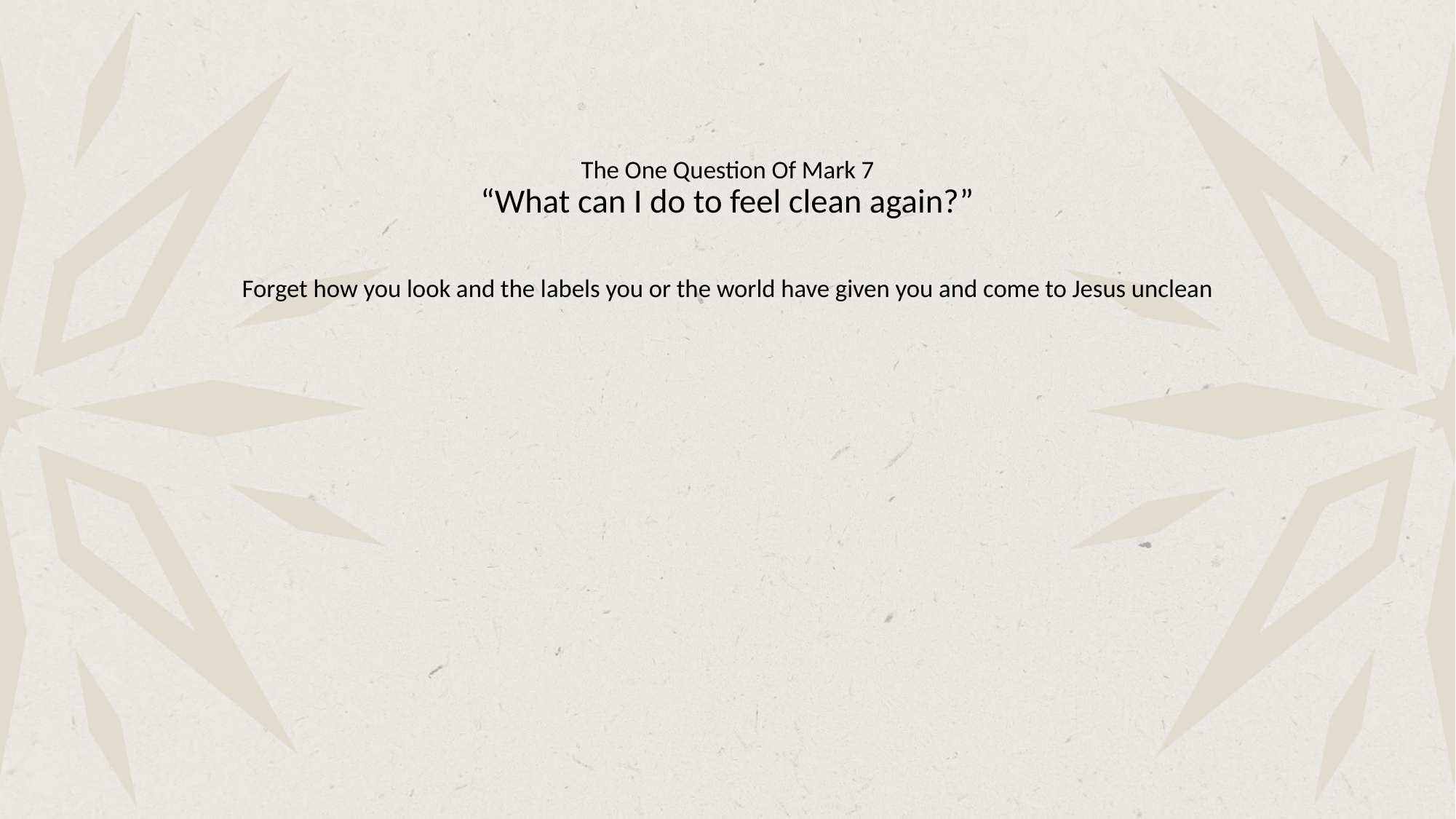

# The One Question Of Mark 7 “What can I do to feel clean again?” Forget how you look and the labels you or the world have given you and come to Jesus unclean